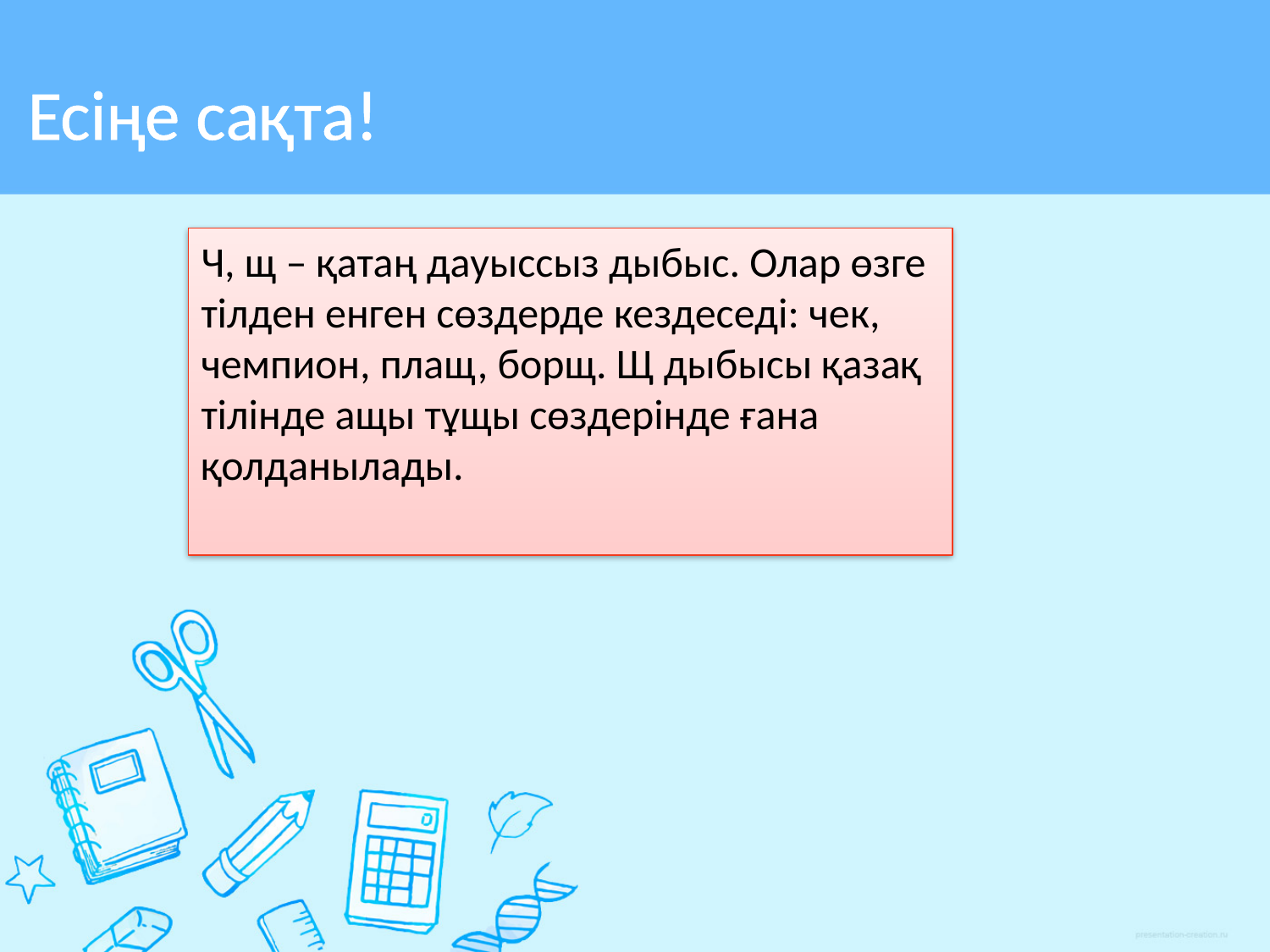

# Есіңе сақта!
Ч, щ – қатаң дауыссыз дыбыс. Олар өзге тілден енген сөздерде кездеседі: чек, чемпион, плащ, борщ. Щ дыбысы қазақ тілінде ащы тұщы сөздерінде ғана қолданылады.